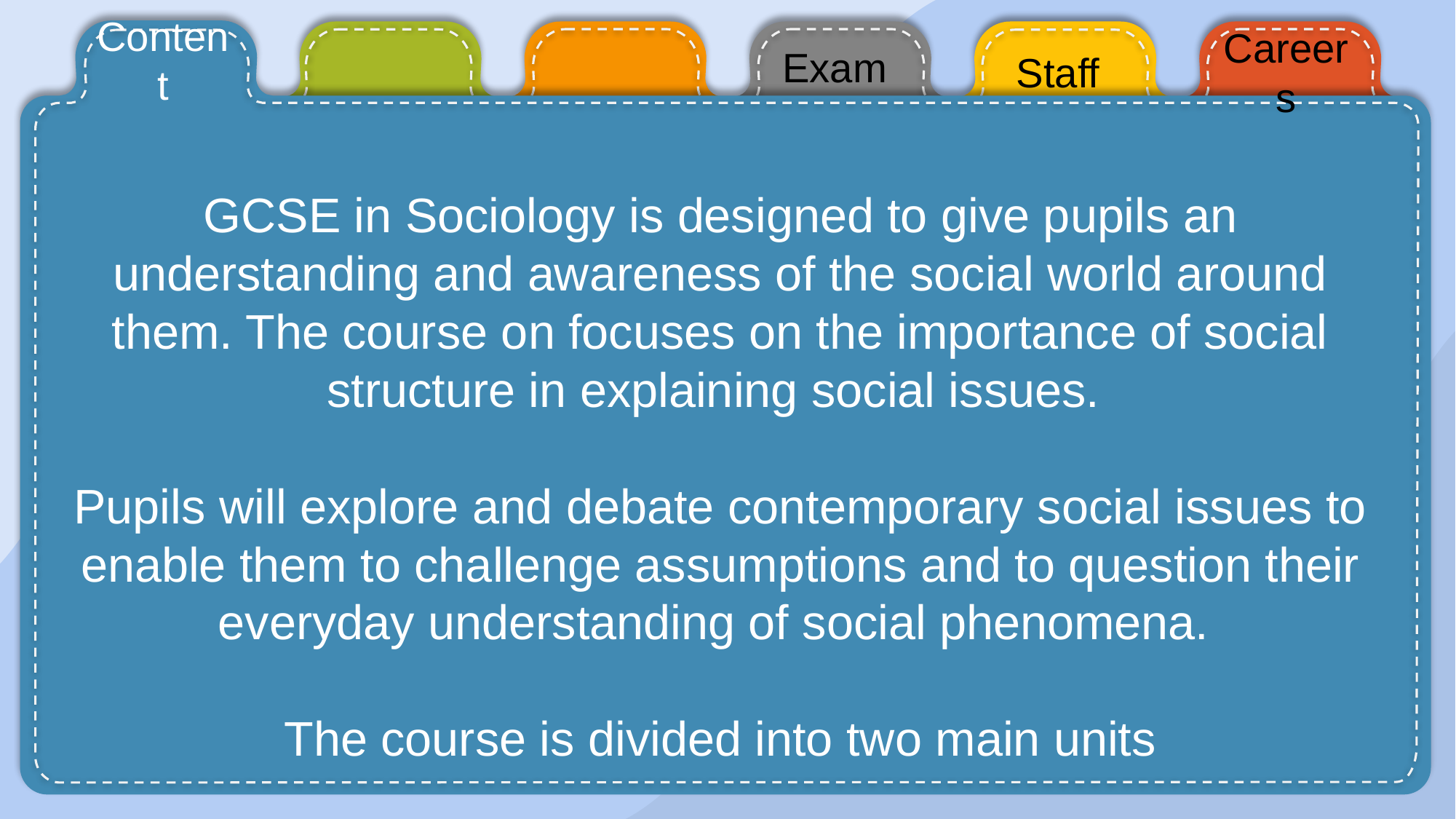

Content
Exam
Staff
Careers
GCSE in Sociology is designed to give pupils an understanding and awareness of the social world around them. The course on focuses on the importance of social structure in explaining social issues.

Pupils will explore and debate contemporary social issues to enable them to challenge assumptions and to question their everyday understanding of social phenomena.

The course is divided into two main units